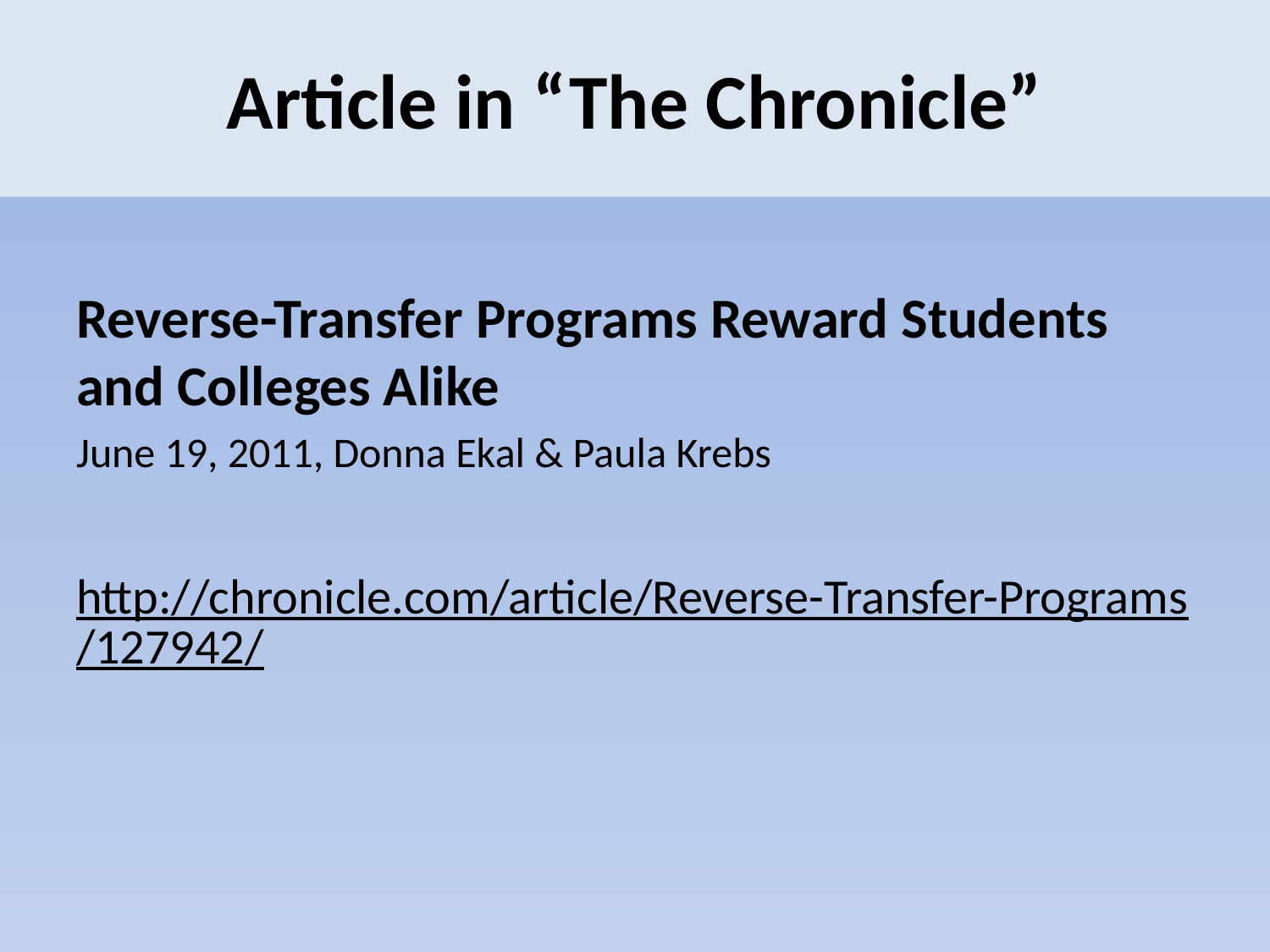

# Article in “The Chronicle”
Reverse-Transfer Programs Reward Students and Colleges Alike
June 19, 2011, Donna Ekal & Paula Krebs

http://chronicle.com/article/Reverse-Transfer-Programs/127942/